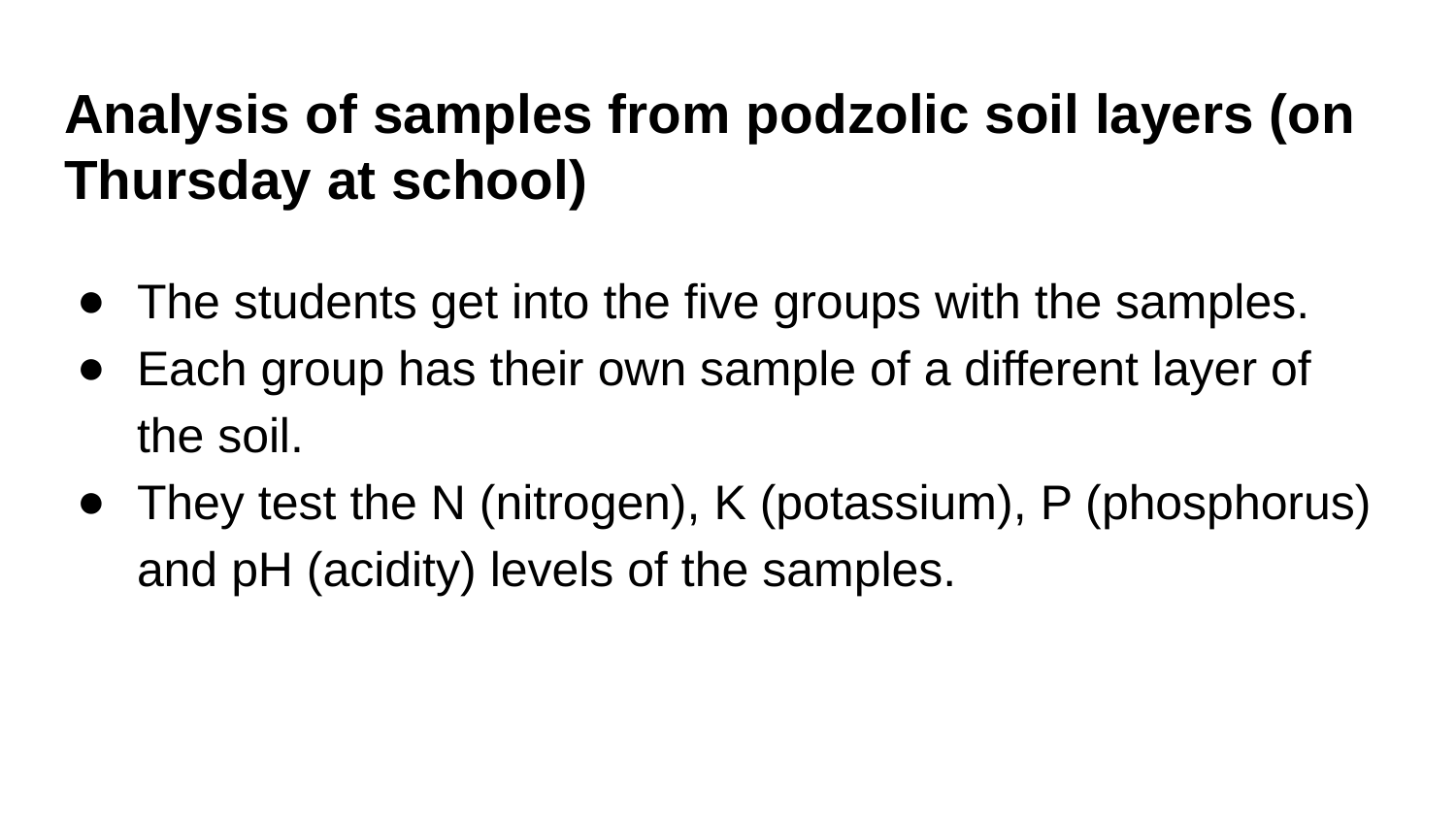

# Analysis of samples from podzolic soil layers (on Thursday at school)
The students get into the five groups with the samples.
Each group has their own sample of a different layer of the soil.
They test the N (nitrogen), K (potassium), P (phosphorus) and pH (acidity) levels of the samples.